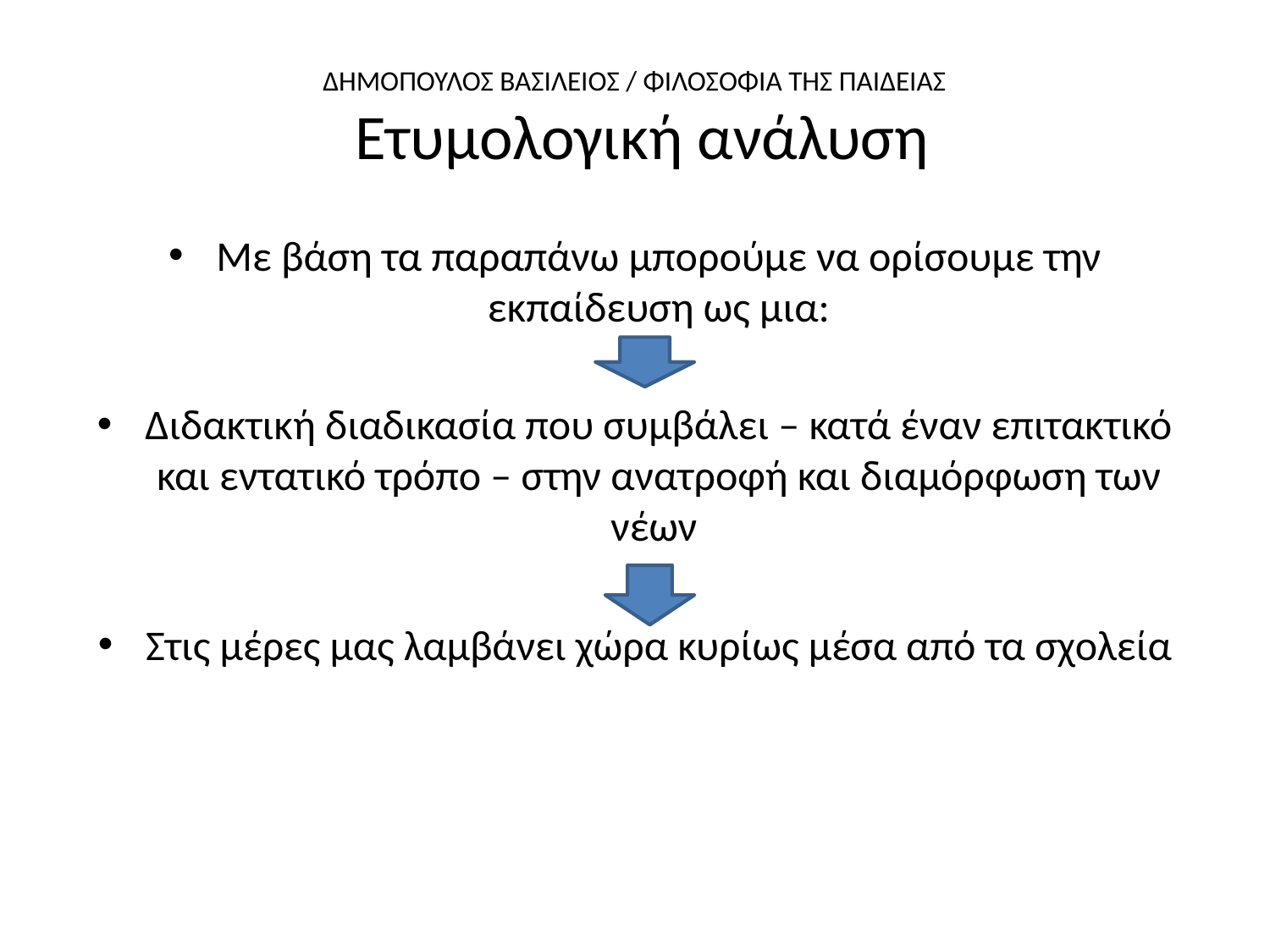

# ΔΗΜΟΠΟΥΛΟΣ ΒΑΣΙΛΕΙΟΣ / ΦΙΛΟΣΟΦΙΑ ΤΗΣ ΠΑΙΔΕΙΑΣ Ετυμολογική ανάλυση
Με βάση τα παραπάνω μπορούμε να ορίσουμε την εκπαίδευση ως μια:

Διδακτική διαδικασία που συμβάλει – κατά έναν επιτακτικό και εντατικό τρόπο – στην ανατροφή και διαμόρφωση των νέων

Στις μέρες μας λαμβάνει χώρα κυρίως μέσα από τα σχολεία